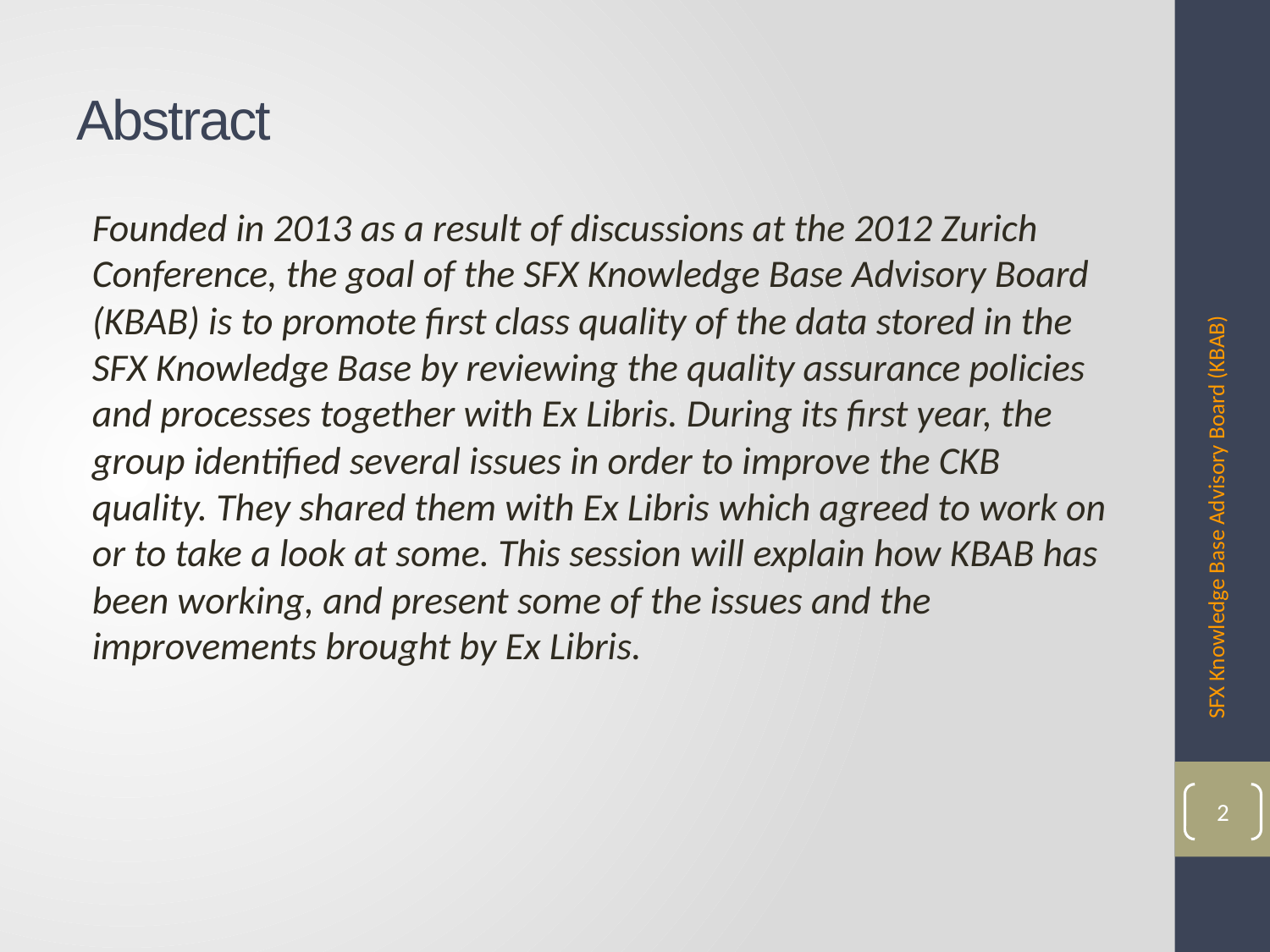

# Abstract
Founded in 2013 as a result of discussions at the 2012 Zurich Conference, the goal of the SFX Knowledge Base Advisory Board (KBAB) is to promote first class quality of the data stored in the SFX Knowledge Base by reviewing the quality assurance policies and processes together with Ex Libris. During its first year, the group identified several issues in order to improve the CKB quality. They shared them with Ex Libris which agreed to work on or to take a look at some. This session will explain how KBAB has been working, and present some of the issues and the improvements brought by Ex Libris.
SFX Knowledge Base Advisory Board (KBAB)
2